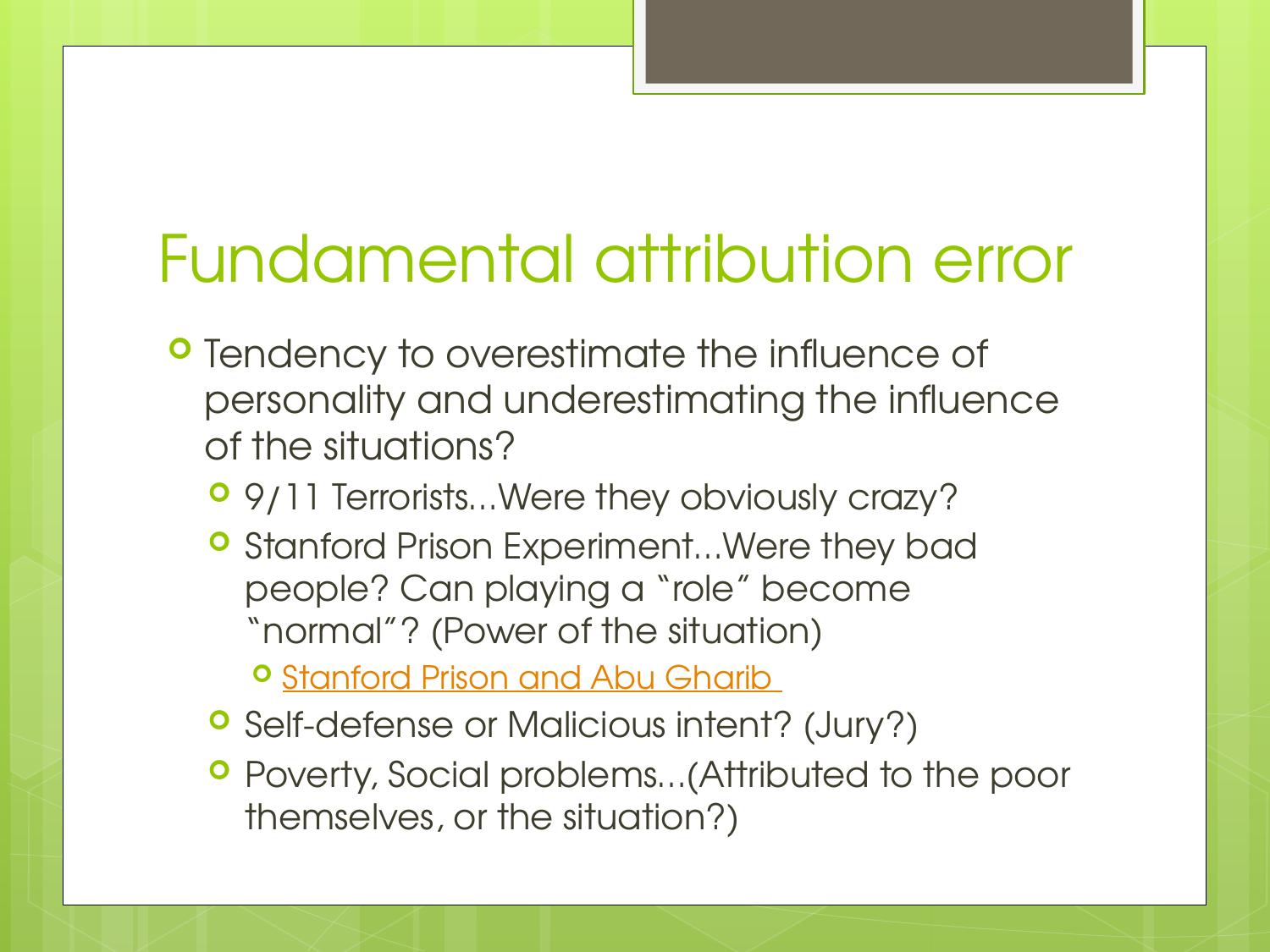

# Fundamental attribution error
Tendency to overestimate the influence of personality and underestimating the influence of the situations?
9/11 Terrorists…Were they obviously crazy?
Stanford Prison Experiment…Were they bad people? Can playing a “role” become “normal”? (Power of the situation)
Stanford Prison and Abu Gharib
Self-defense or Malicious intent? (Jury?)
Poverty, Social problems…(Attributed to the poor themselves, or the situation?)